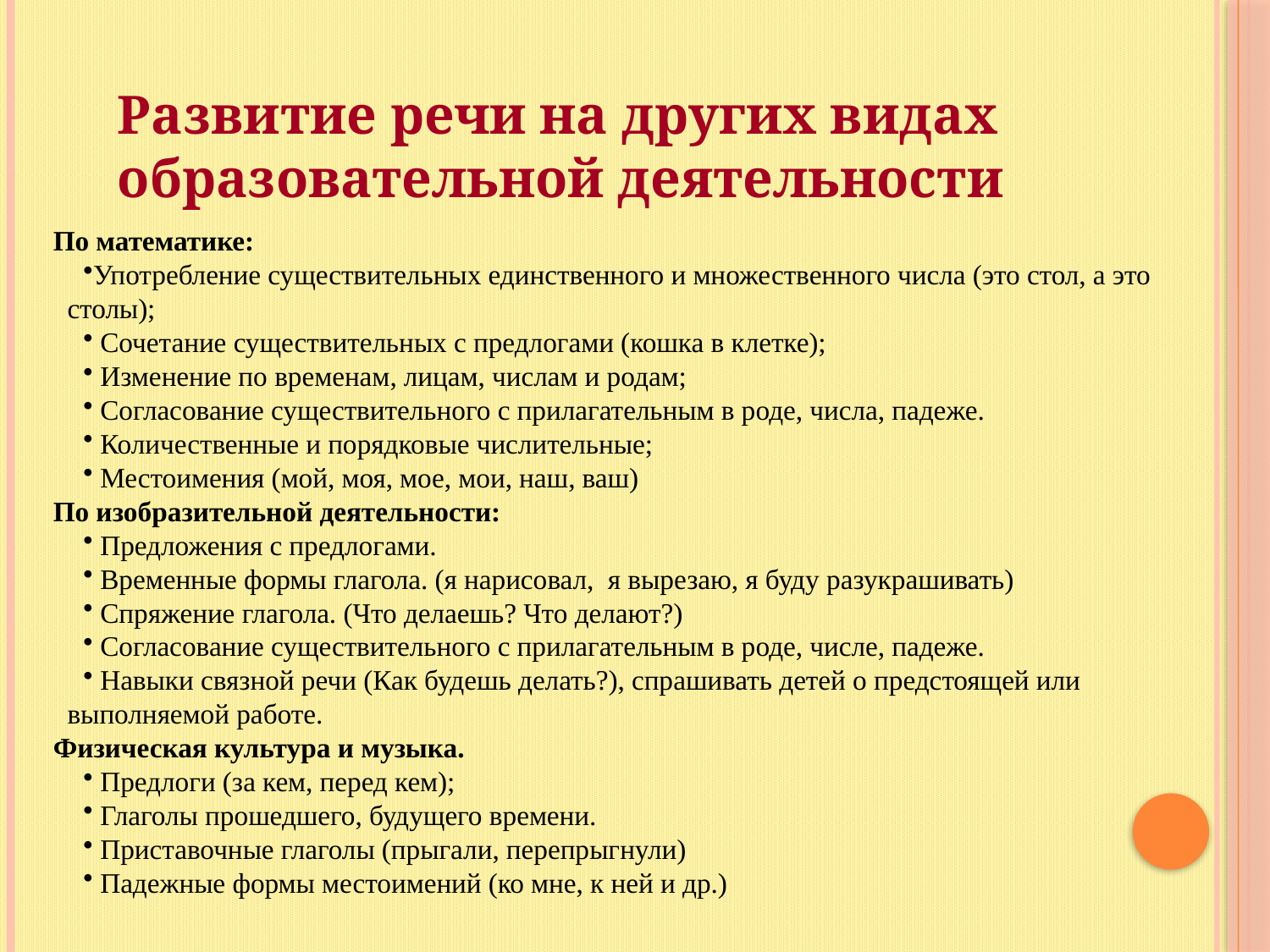

# Развитие речи на других видах образовательной деятельности
По математике:
Употребление существительных единственного и множественного числа (это стол, а это столы);
 Сочетание существительных с предлогами (кошка в клетке);
 Изменение по временам, лицам, числам и родам;
 Согласование существительного с прилагательным в роде, числа, падеже.
 Количественные и порядковые числительные;
 Местоимения (мой, моя, мое, мои, наш, ваш)
По изобразительной деятельности:
 Предложения с предлогами.
 Временные формы глагола. (я нарисовал,  я вырезаю, я буду разукрашивать)
 Спряжение глагола. (Что делаешь? Что делают?)
 Согласование существительного с прилагательным в роде, числе, падеже.
 Навыки связной речи (Как будешь делать?), спрашивать детей о предстоящей или выполняемой работе.
Физическая культура и музыка.
 Предлоги (за кем, перед кем);
 Глаголы прошедшего, будущего времени.
 Приставочные глаголы (прыгали, перепрыгнули)
 Падежные формы местоимений (ко мне, к ней и др.)